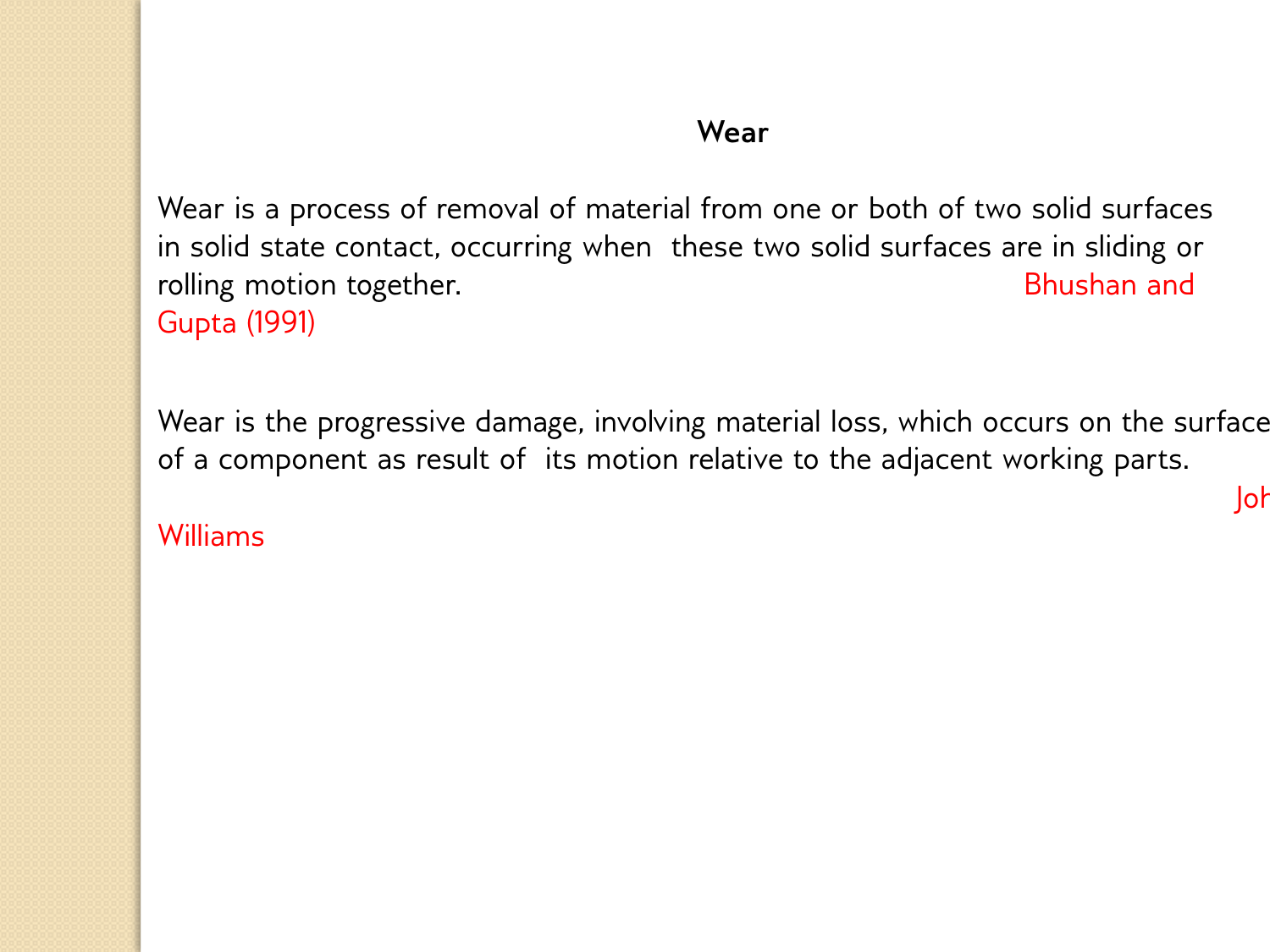

Wear

Wear is a process of removal of material from one or both of two solid surfaces in solid state contact, occurring when  these two solid surfaces are in sliding or rolling motion together. 				           Bhushan and Gupta (1991)

Wear is the progressive damage, involving material loss, which occurs on the surface
of a component as result of  its motion relative to the adjacent working parts.
                                                                                                      John Williams